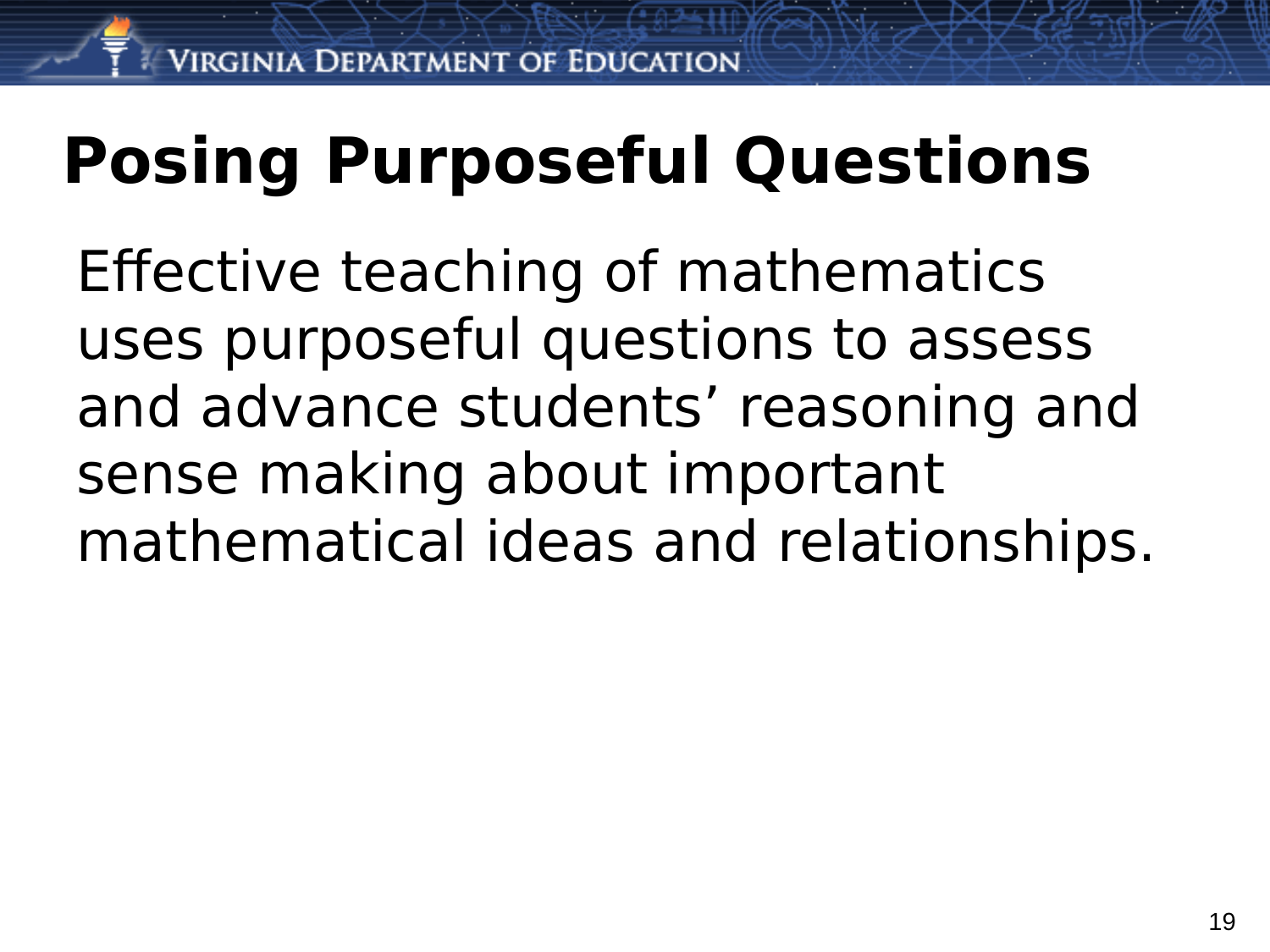

# Posing Purposeful Questions
Effective teaching of mathematics uses purposeful questions to assess and advance students’ reasoning and sense making about important mathematical ideas and relationships.

19